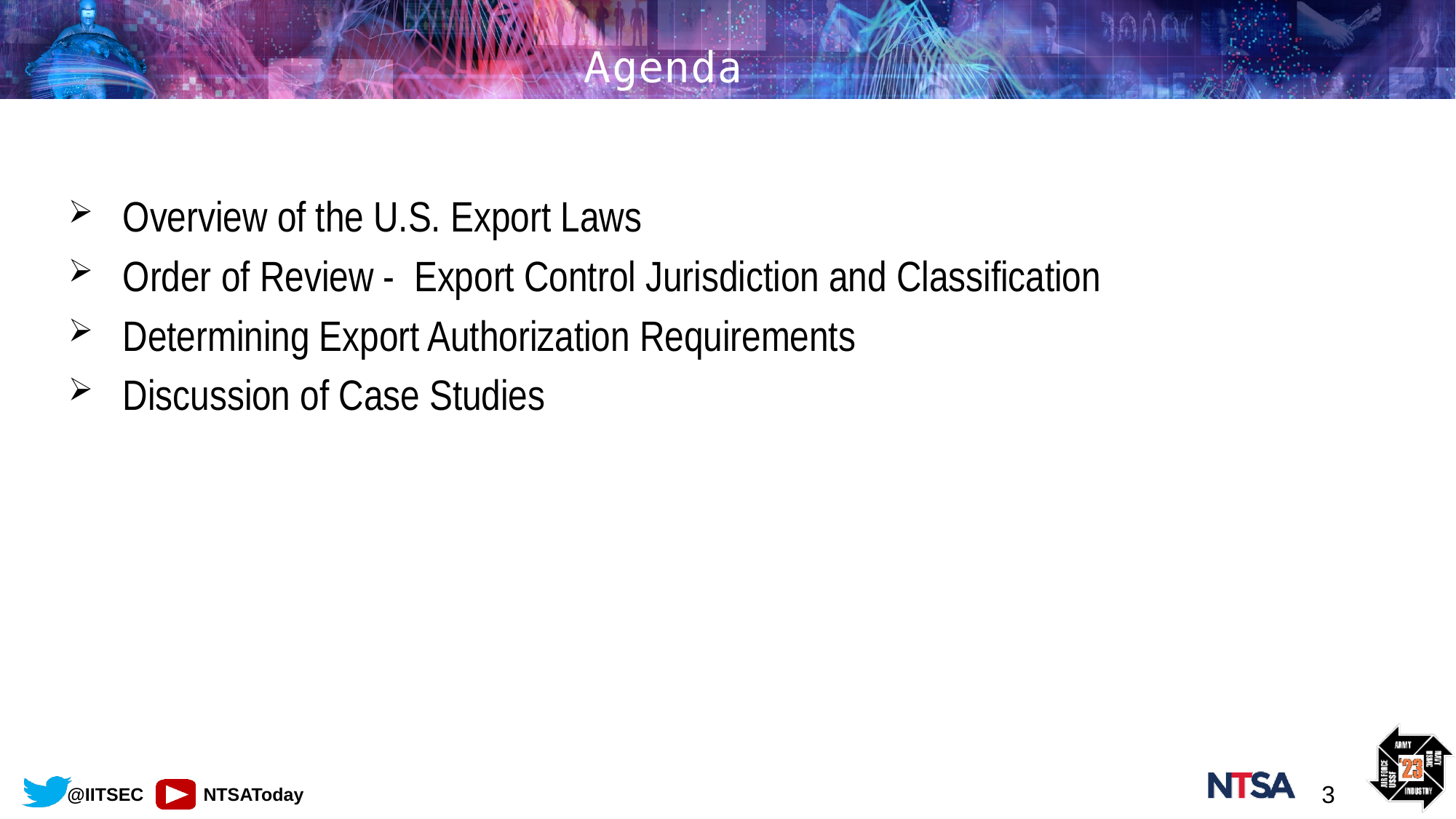

# Agenda

Overview of the U.S. Export Laws
Order of Review -  Export Control Jurisdiction and Classification
Determining Export Authorization Requirements
Discussion of Case Studies
3